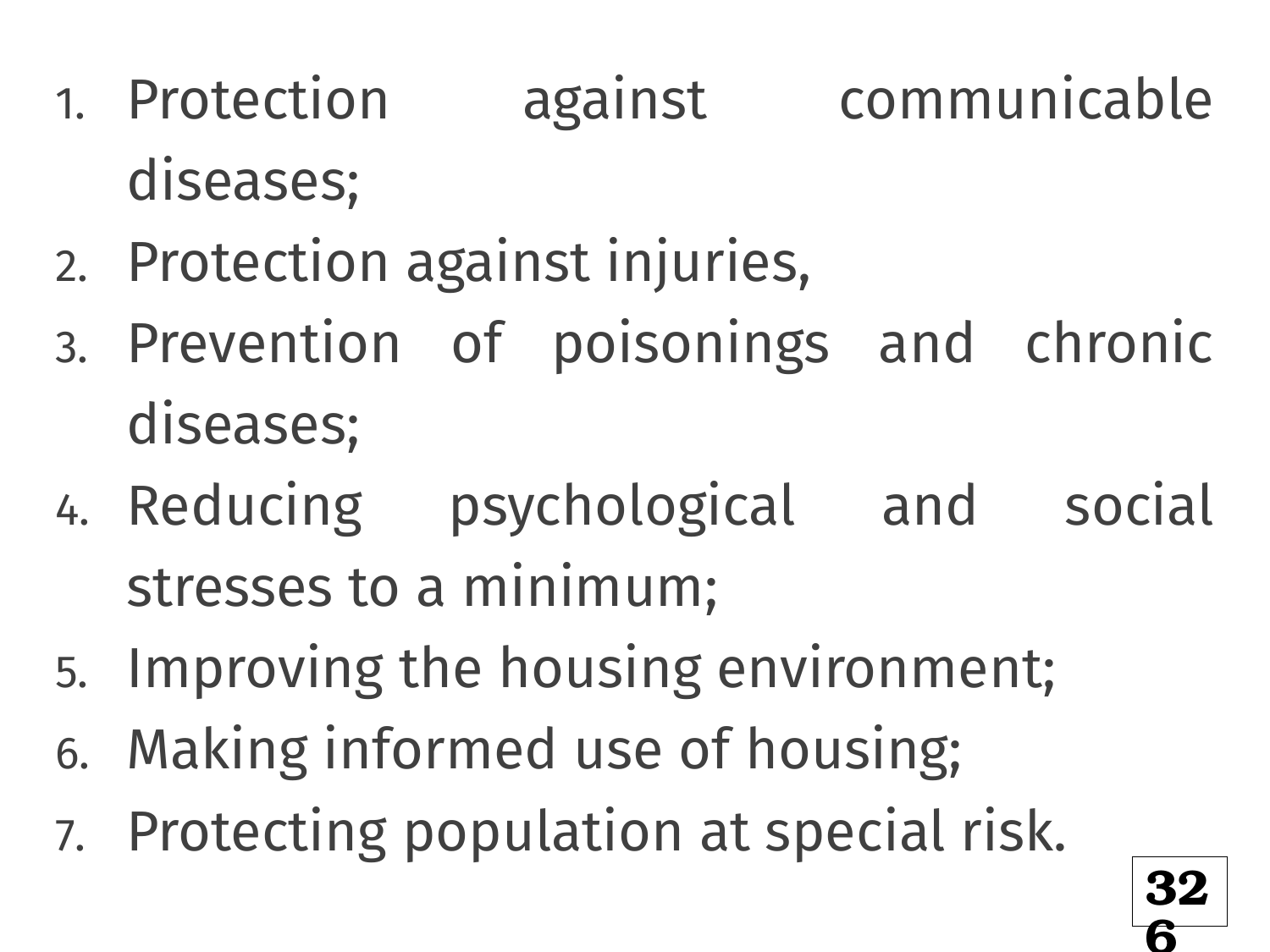

Protection against communicable diseases;
Protection against injuries,
Prevention of poisonings and chronic diseases;
Reducing psychological and social stresses to a minimum;
Improving the housing environment;
Making informed use of housing;
Protecting population at special risk.

#
326